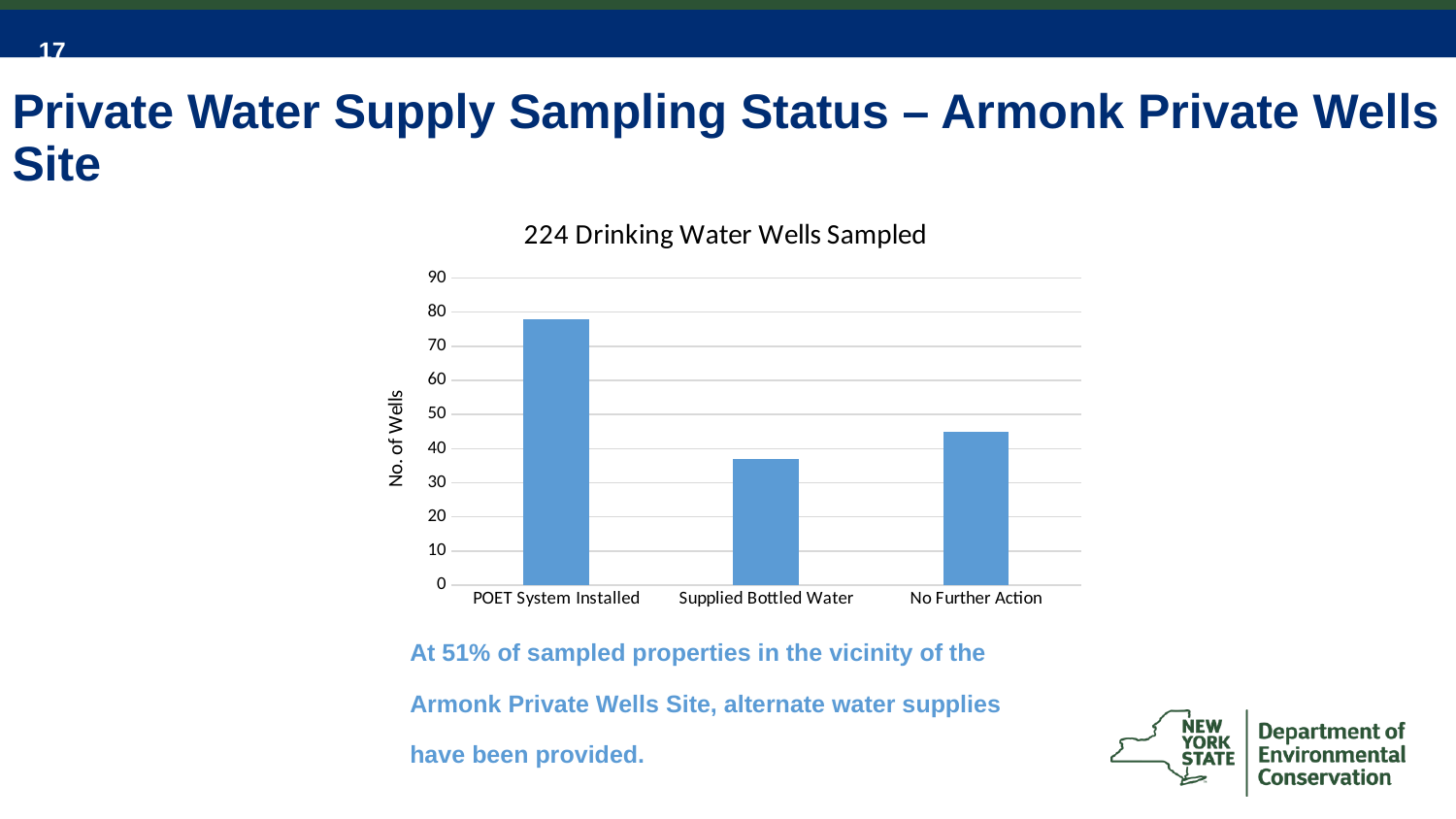

# Private Water Supply Sampling Status – Armonk Private Wells Site

### Chart: 224 Drinking Water Wells Sampled

| Category |  |
|---|---|
| POET System Installed | 78.0 |
| Supplied Bottled Water | 37.0 |
| No Further Action | 45.0 |
At 51% of sampled properties in the vicinity of the Armonk Private Wells Site, alternate water supplies have been provided.